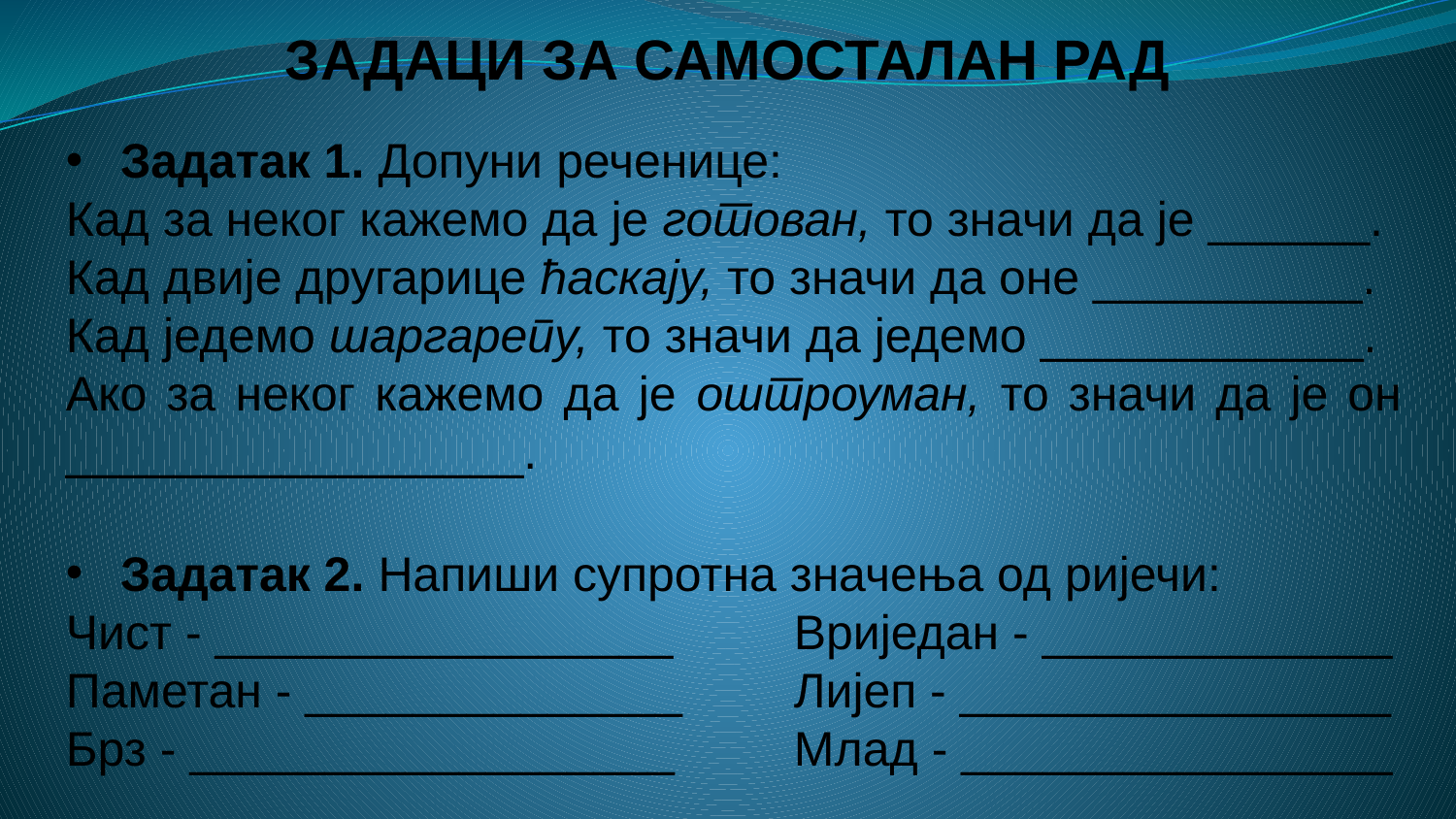

ЗАДАЦИ ЗА САМОСТАЛАН РАД
Задатак 1. Допуни реченице:
Кад за неког кажемо да је готован, то значи да је ______.
Кад двије другарице ћаскају, то значи да оне __________.
Кад једемо шаргарепу, то значи да једемо ____________.
Ако за неког кажемо да је оштроуман, то значи да је он _________________.
Задатак 2. Напиши супротна значења од ријечи:
Чист - _________________	Вриједан - _____________
Паметан - ______________	Лијеп - ________________
Брз - __________________	Млад - ________________